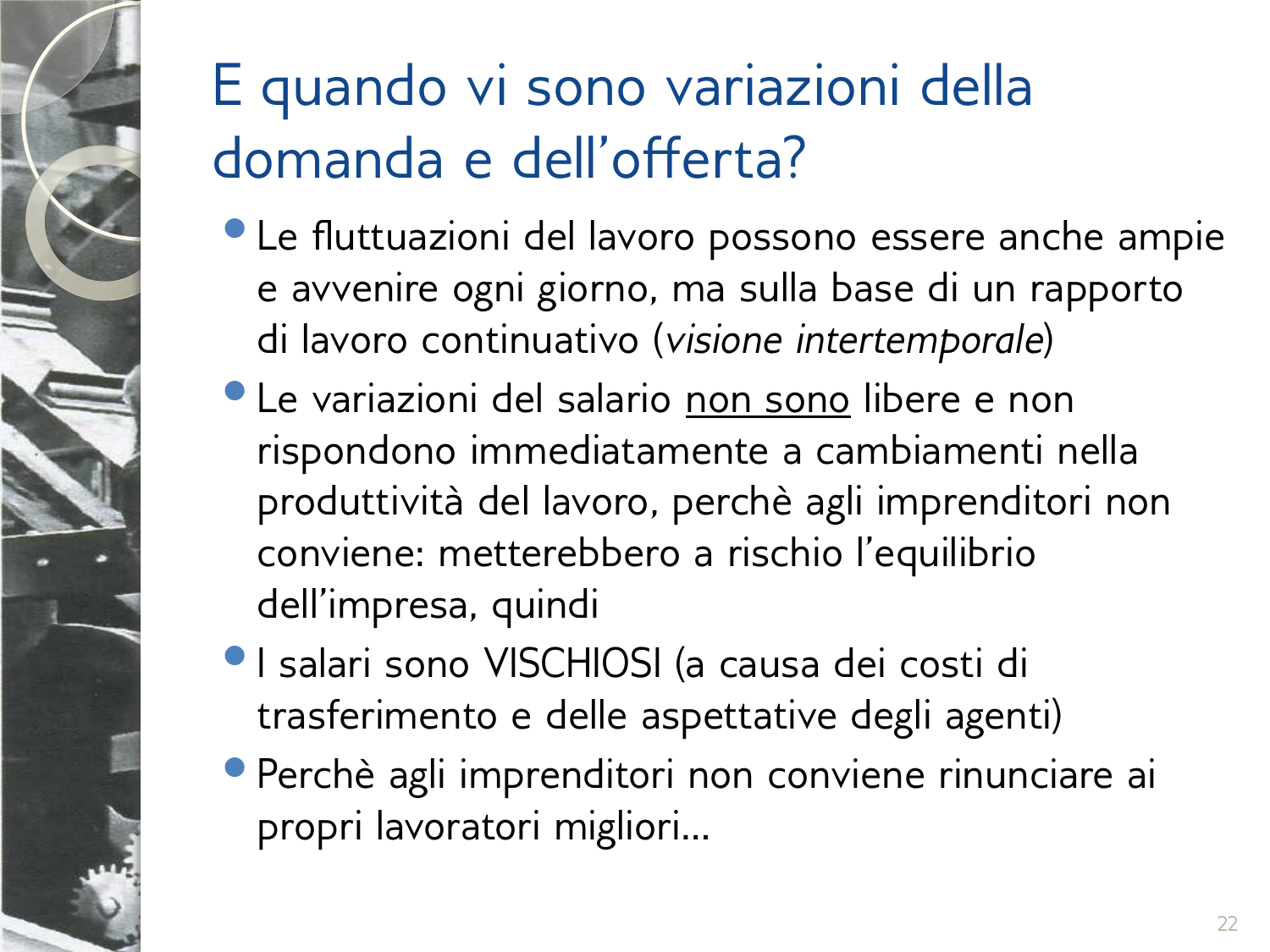

# E quando vi sono variazioni della domanda e dell’offerta?
Le fluttuazioni del lavoro possono essere anche ampie e avvenire ogni giorno, ma sulla base di un rapporto di lavoro continuativo (visione intertemporale)
Le variazioni del salario non sono libere e non rispondono immediatamente a cambiamenti nella produttività del lavoro, perchè agli imprenditori non conviene: metterebbero a rischio l’equilibrio dell’impresa, quindi
I salari sono VISCHIOSI (a causa dei costi di trasferimento e delle aspettative degli agenti)
Perchè agli imprenditori non conviene rinunciare ai propri lavoratori migliori…
22